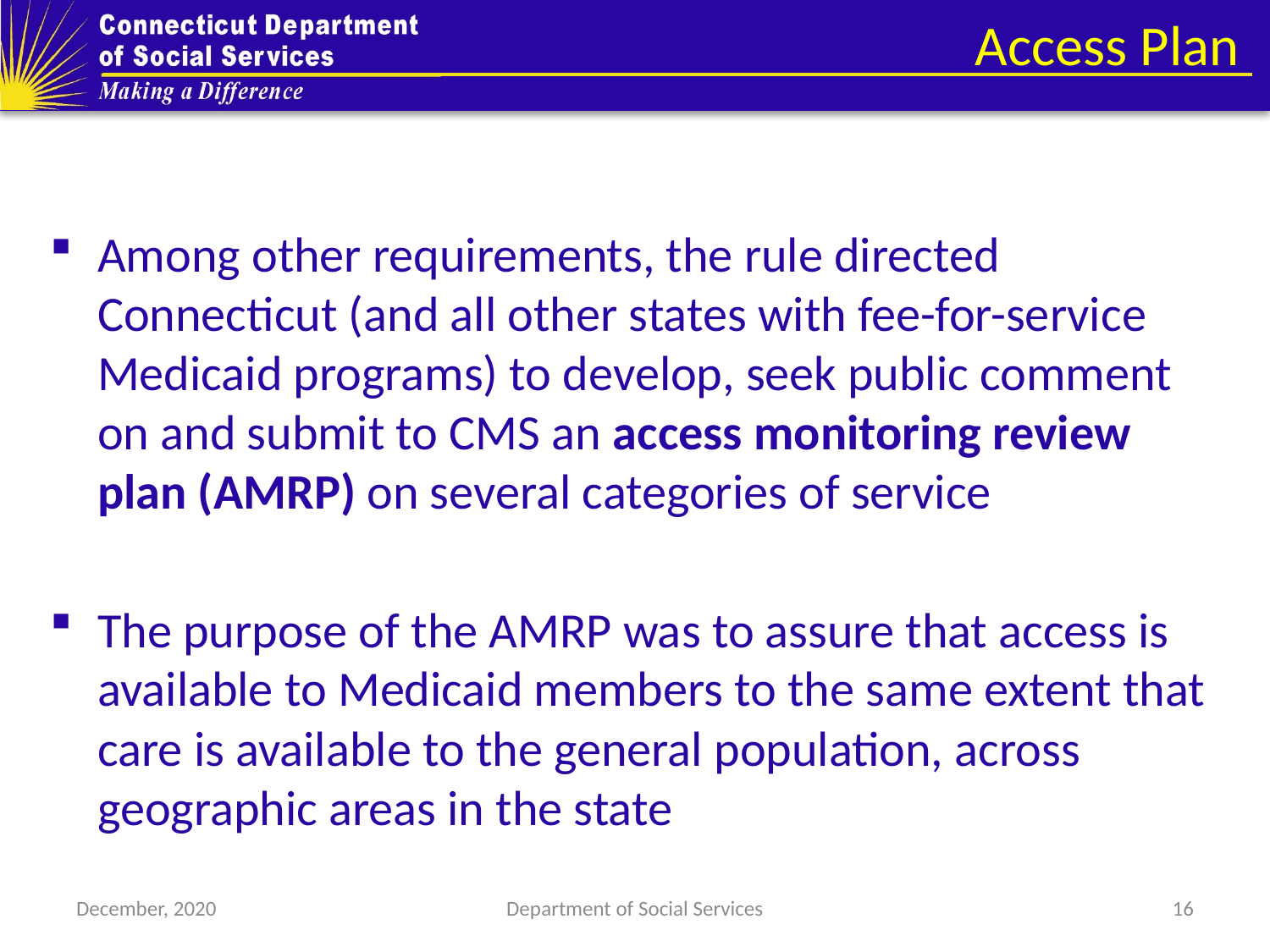

# Access Plan

Among other requirements, the rule directed Connecticut (and all other states with fee-for-service Medicaid programs) to develop, seek public comment on and submit to CMS an access monitoring review plan (AMRP) on several categories of service

The purpose of the AMRP was to assure that access is available to Medicaid members to the same extent that care is available to the general population, across geographic areas in the state

December, 2020
Department of Social Services
16